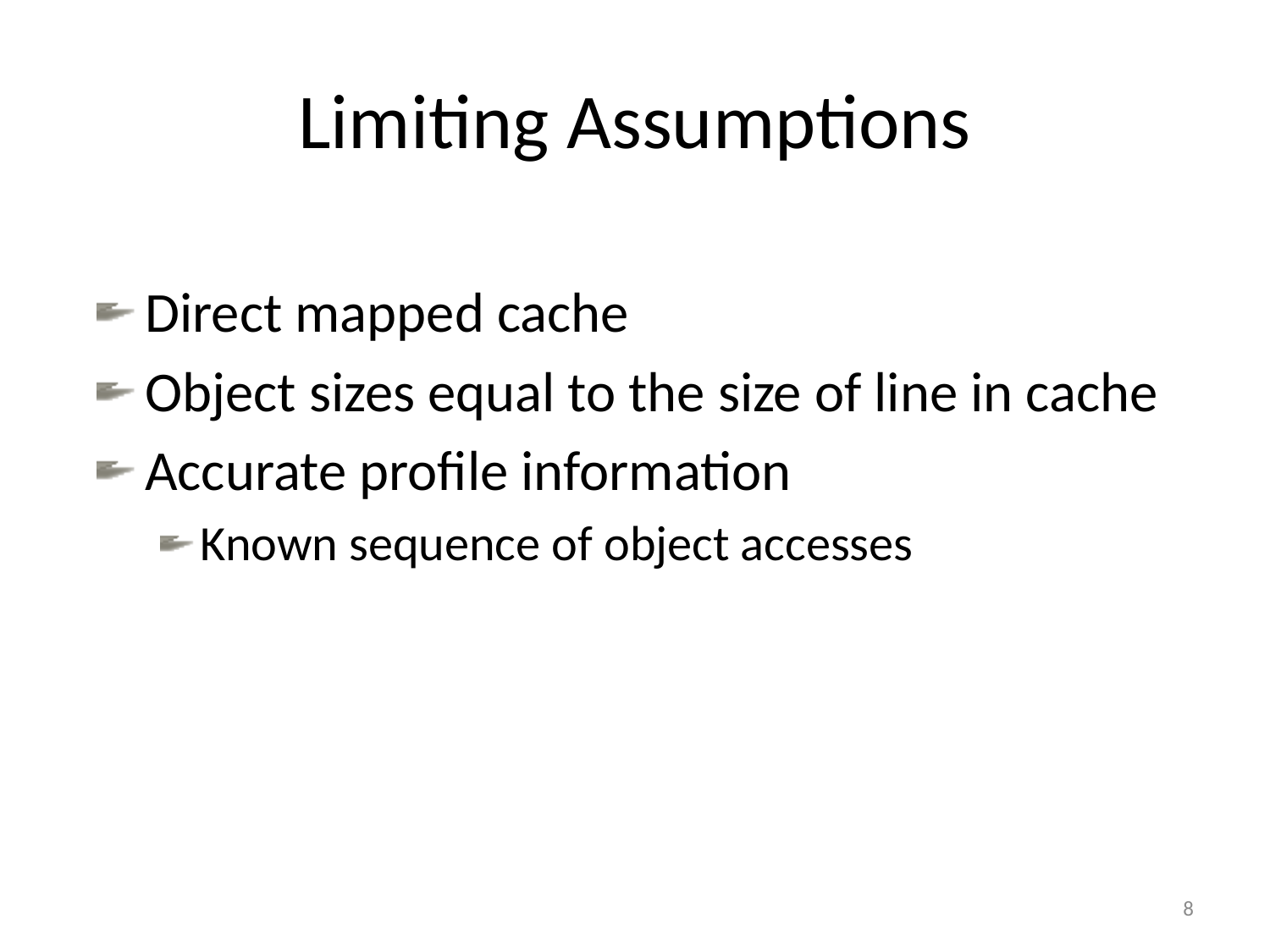

# Limiting Assumptions

Direct mapped cache
Object sizes equal to the size of line in cache
Accurate profile information
Known sequence of object accesses
8